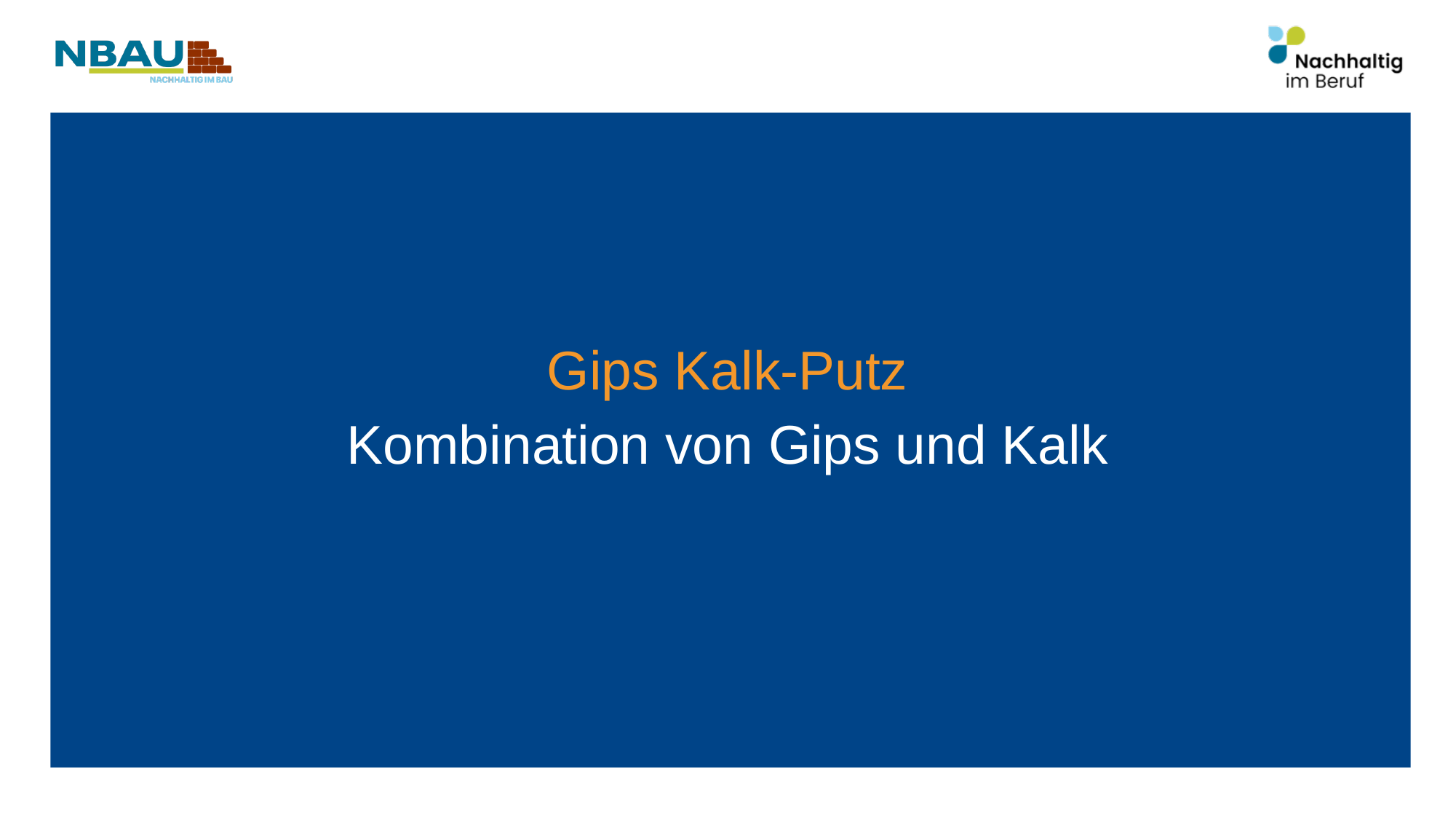

Gips Kalk-Putz
Kombination von Gips und Kalk